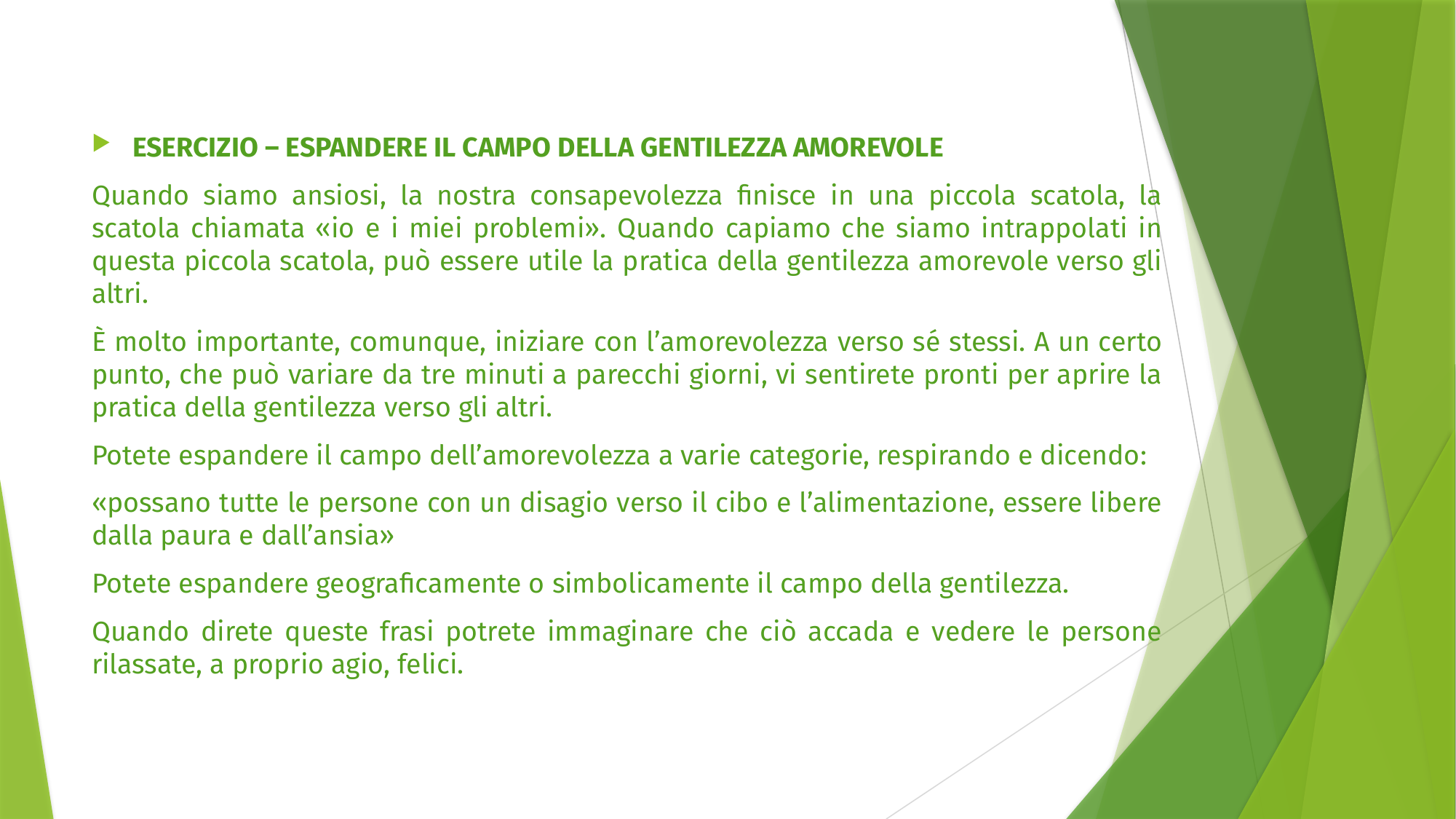

ESERCIZIO – ESPANDERE IL CAMPO DELLA GENTILEZZA AMOREVOLE
Quando siamo ansiosi, la nostra consapevolezza finisce in una piccola scatola, la scatola chiamata «io e i miei problemi». Quando capiamo che siamo intrappolati in questa piccola scatola, può essere utile la pratica della gentilezza amorevole verso gli altri.
È molto importante, comunque, iniziare con l’amorevolezza verso sé stessi. A un certo punto, che può variare da tre minuti a parecchi giorni, vi sentirete pronti per aprire la pratica della gentilezza verso gli altri.
Potete espandere il campo dell’amorevolezza a varie categorie, respirando e dicendo:
«possano tutte le persone con un disagio verso il cibo e l’alimentazione, essere libere dalla paura e dall’ansia»
Potete espandere geograficamente o simbolicamente il campo della gentilezza.
Quando direte queste frasi potrete immaginare che ciò accada e vedere le persone rilassate, a proprio agio, felici.